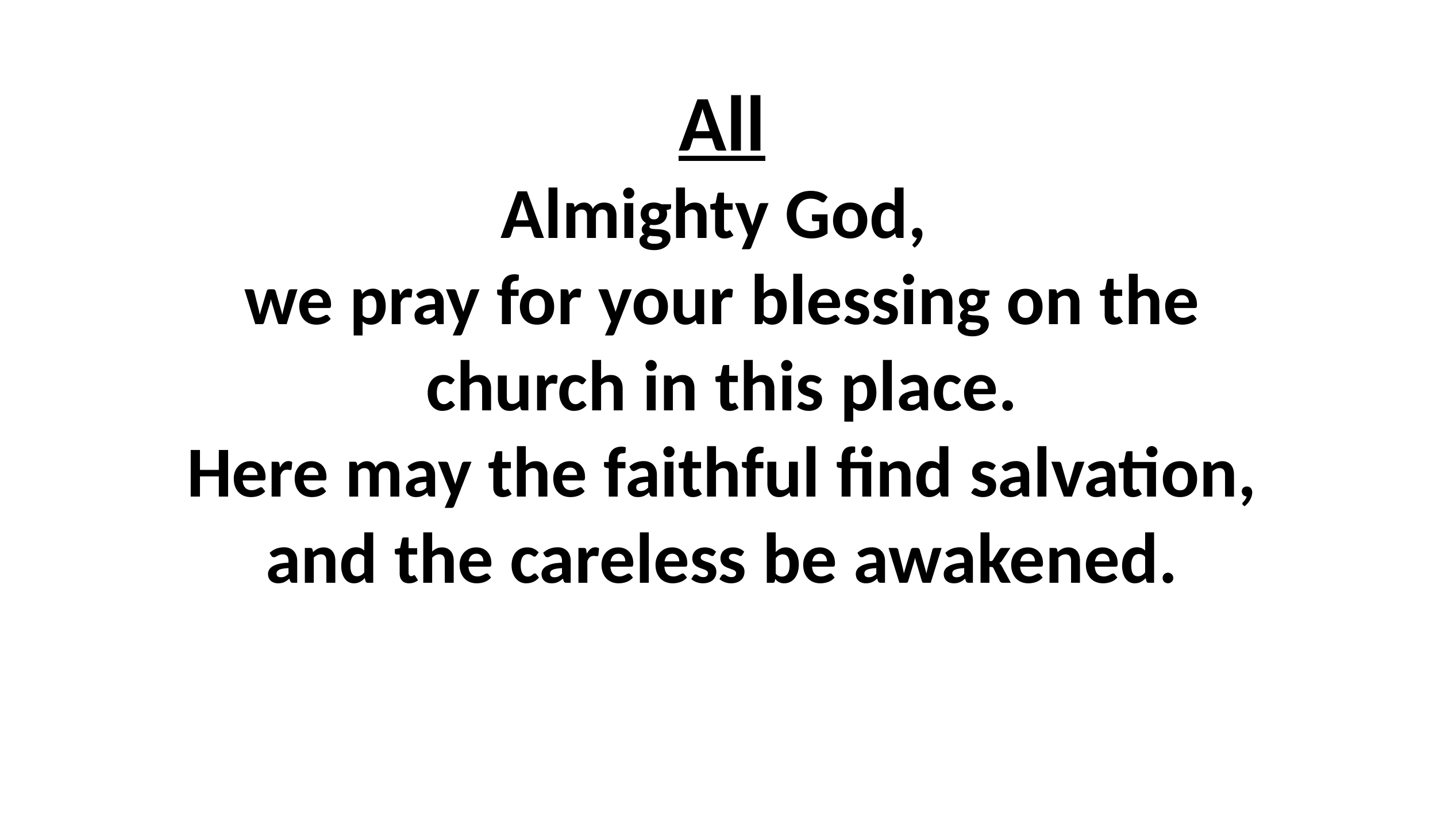

# All Almighty God, we pray for your blessing on the church in this place. Here may the faithful find salvation, and the careless be awakened.